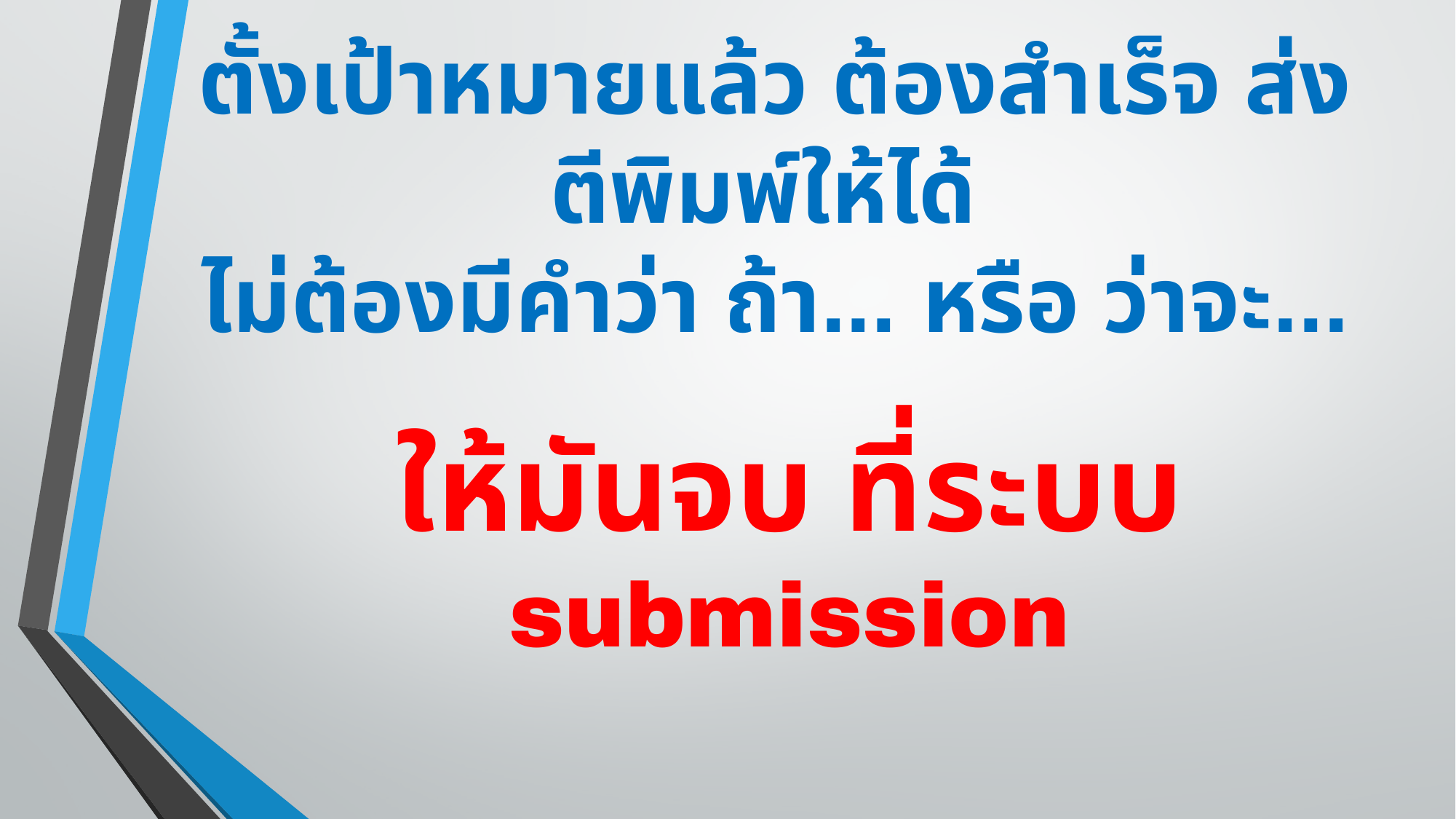

# ตั้งเป้าหมายแล้ว ต้องสำเร็จ ส่งตีพิมพ์ให้ได้ ไม่ต้องมีคำว่า ถ้า... หรือ ว่าจะ...
ให้มันจบ ที่ระบบ submission